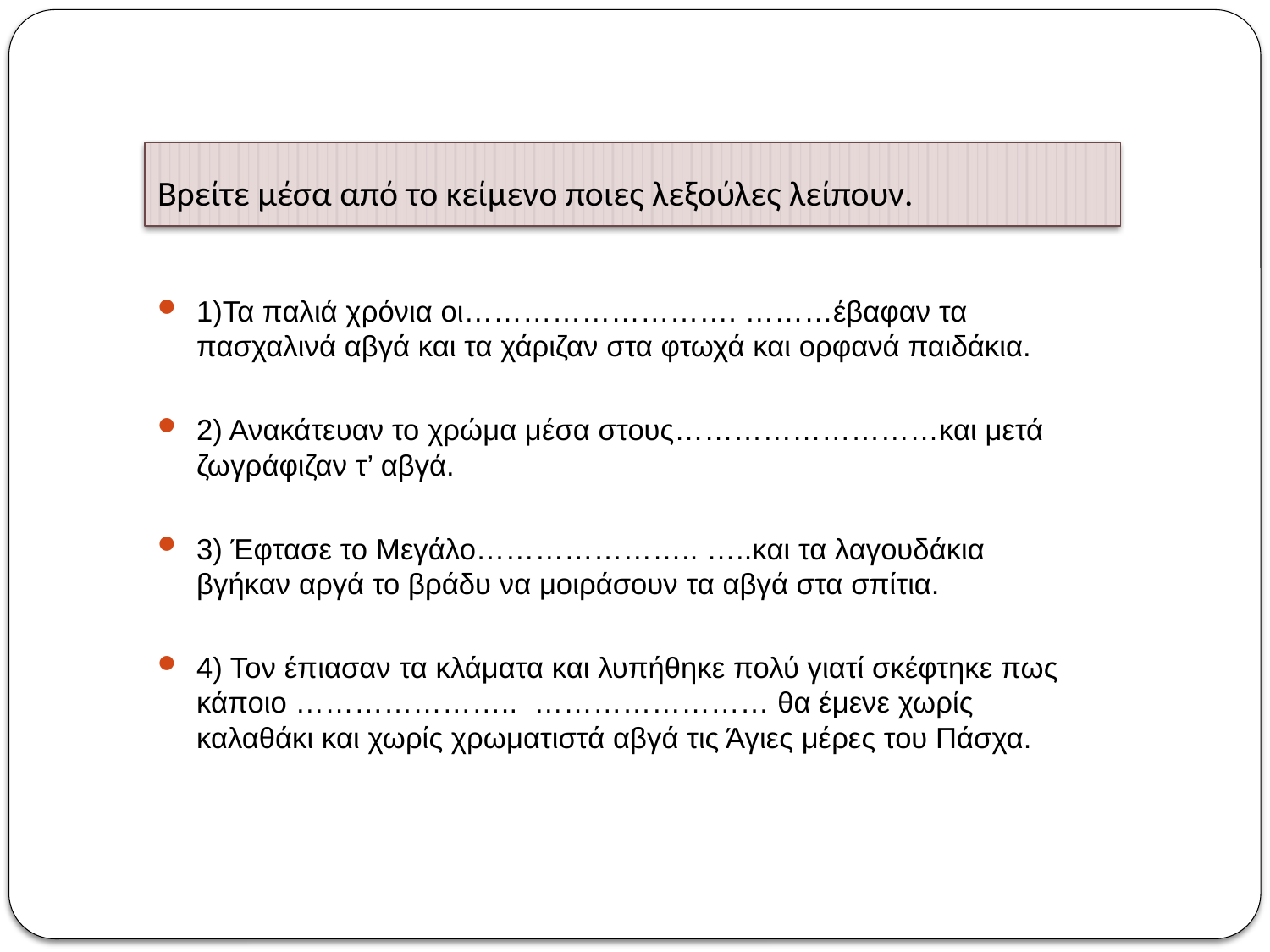

# Βρείτε μέσα από το κείμενο ποιες λεξούλες λείπουν.
1)Τα παλιά χρόνια οι………………………. ………έβαφαν τα πασχαλινά αβγά και τα χάριζαν στα φτωχά και ορφανά παιδάκια.

2) Ανακάτευαν το χρώμα μέσα στους………………………και μετά ζωγράφιζαν τ’ αβγά.

3) Έφτασε το Μεγάλο………………….. …..και τα λαγουδάκια βγήκαν αργά το βράδυ να μοιράσουν τα αβγά στα σπίτια.

4) Τον έπιασαν τα κλάματα και λυπήθηκε πολύ γιατί σκέφτηκε πως κάποιο …………………..  …………………… θα έμενε χωρίς καλαθάκι και χωρίς χρωματιστά αβγά τις Άγιες μέρες του Πάσχα.